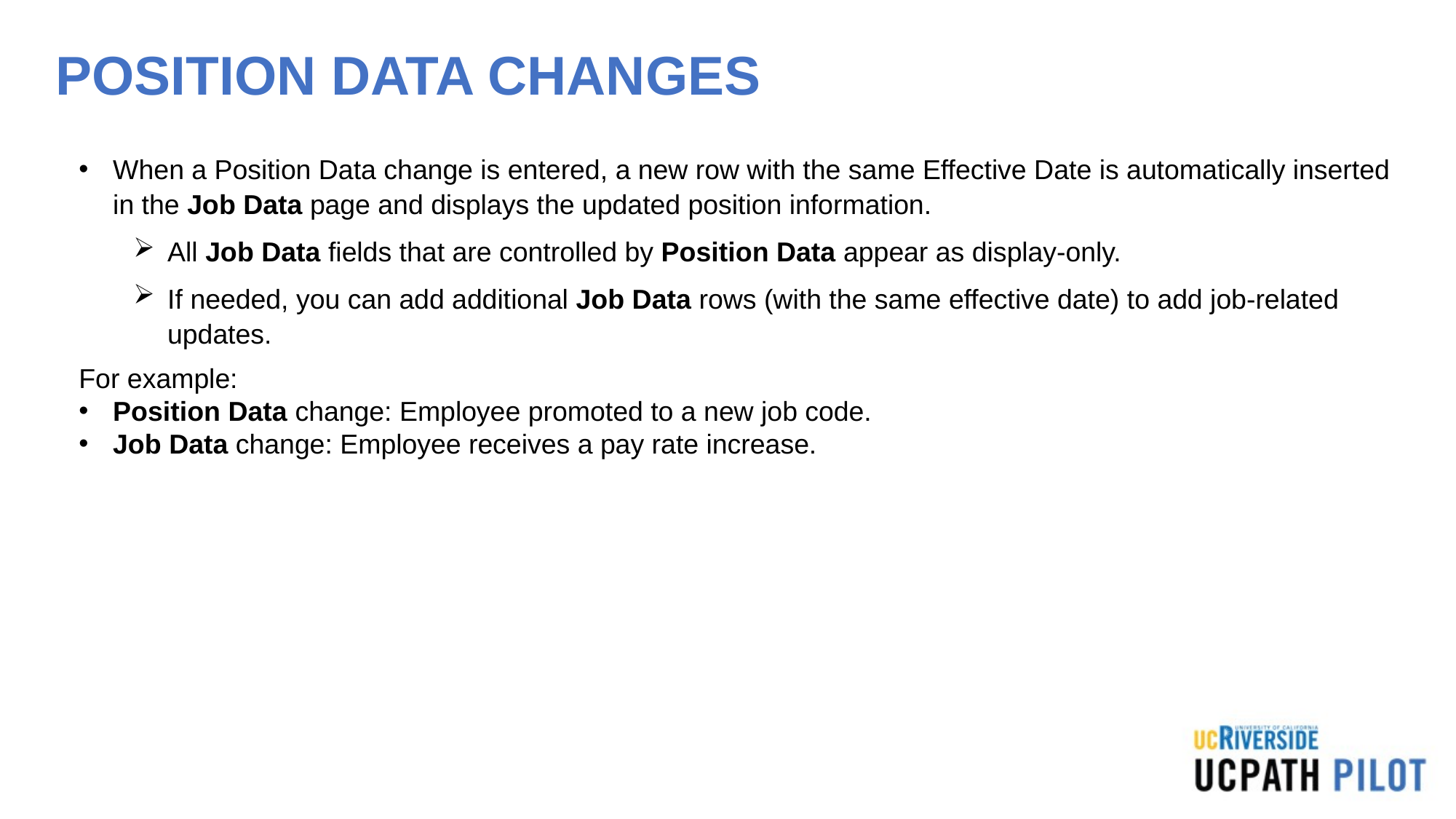

# POSITION DATA CHANGES
When a Position Data change is entered, a new row with the same Effective Date is automatically inserted in the Job Data page and displays the updated position information.
All Job Data fields that are controlled by Position Data appear as display-only.
If needed, you can add additional Job Data rows (with the same effective date) to add job-related updates.
For example:
Position Data change: Employee promoted to a new job code.
Job Data change: Employee receives a pay rate increase.